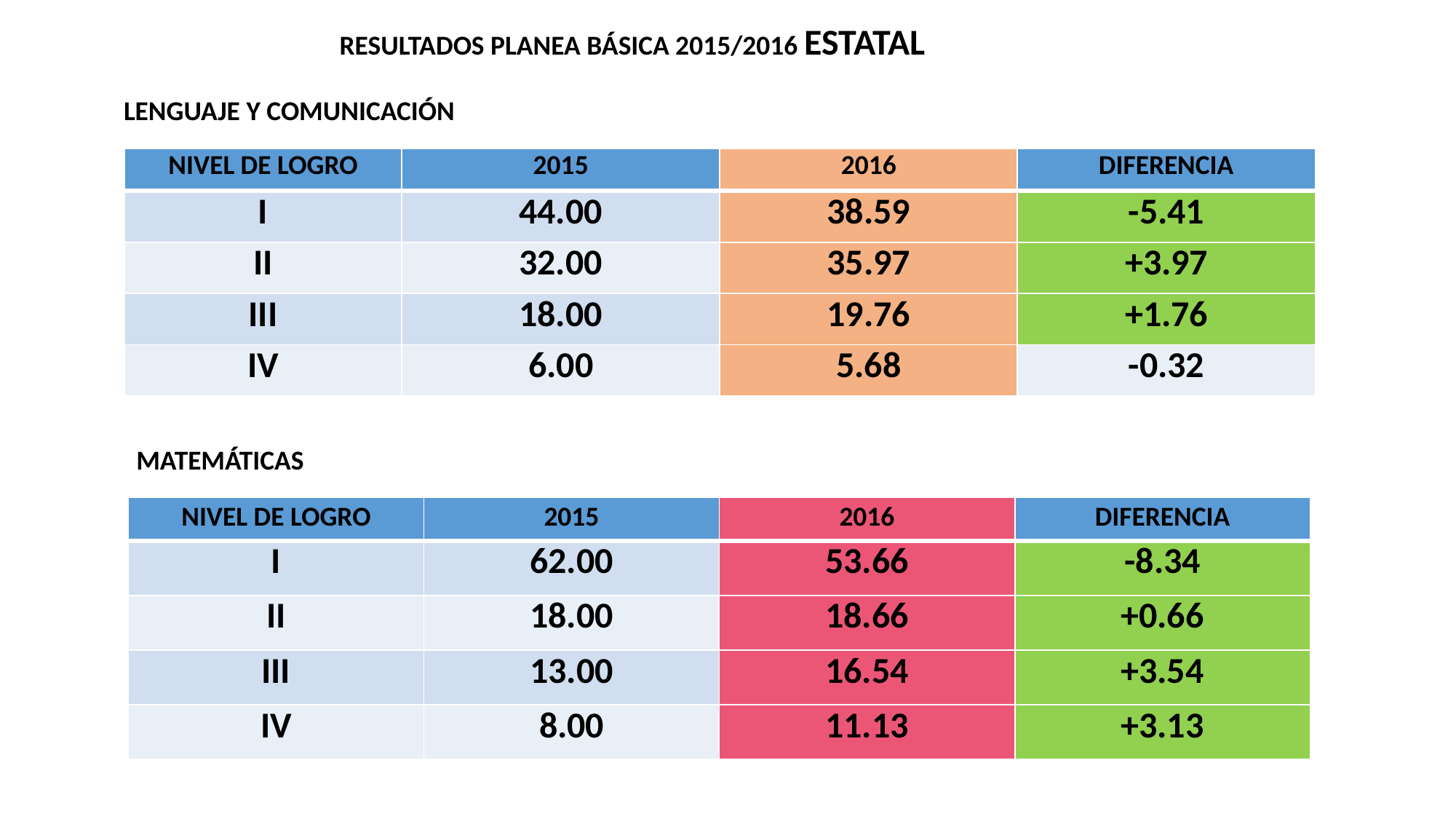

RESULTADOS PLANEA BÁSICA 2015/2016 ESTATAL
LENGUAJE Y COMUNICACIÓN
| NIVEL DE LOGRO | 2015 | 2016 | DIFERENCIA |
| --- | --- | --- | --- |
| I | 44.00 | 38.59 | -5.41 |
| II | 32.00 | 35.97 | +3.97 |
| III | 18.00 | 19.76 | +1.76 |
| IV | 6.00 | 5.68 | -0.32 |
MATEMÁTICAS
| NIVEL DE LOGRO | 2015 | 2016 | DIFERENCIA |
| --- | --- | --- | --- |
| I | 62.00 | 53.66 | -8.34 |
| II | 18.00 | 18.66 | +0.66 |
| III | 13.00 | 16.54 | +3.54 |
| IV | 8.00 | 11.13 | +3.13 |